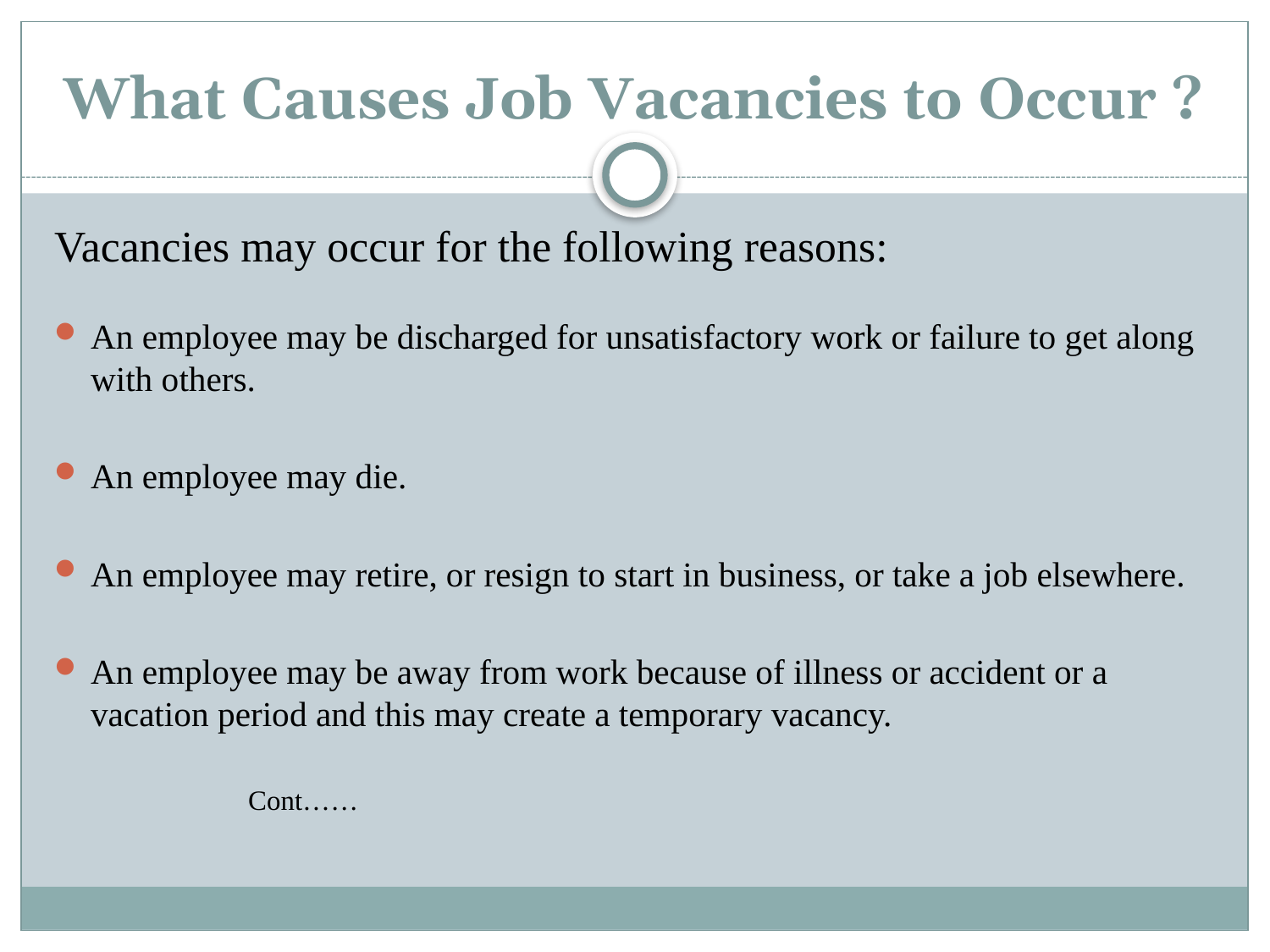

# What Causes Job Vacancies to Occur ?
Vacancies may occur for the following reasons:

An employee may be discharged for unsatisfactory work or failure to get along with others.

An employee may die.

An employee may retire, or resign to start in business, or take a job elsewhere.

An employee may be away from work because of illness or accident or a vacation period and this may create a temporary vacancy.

							Cont……